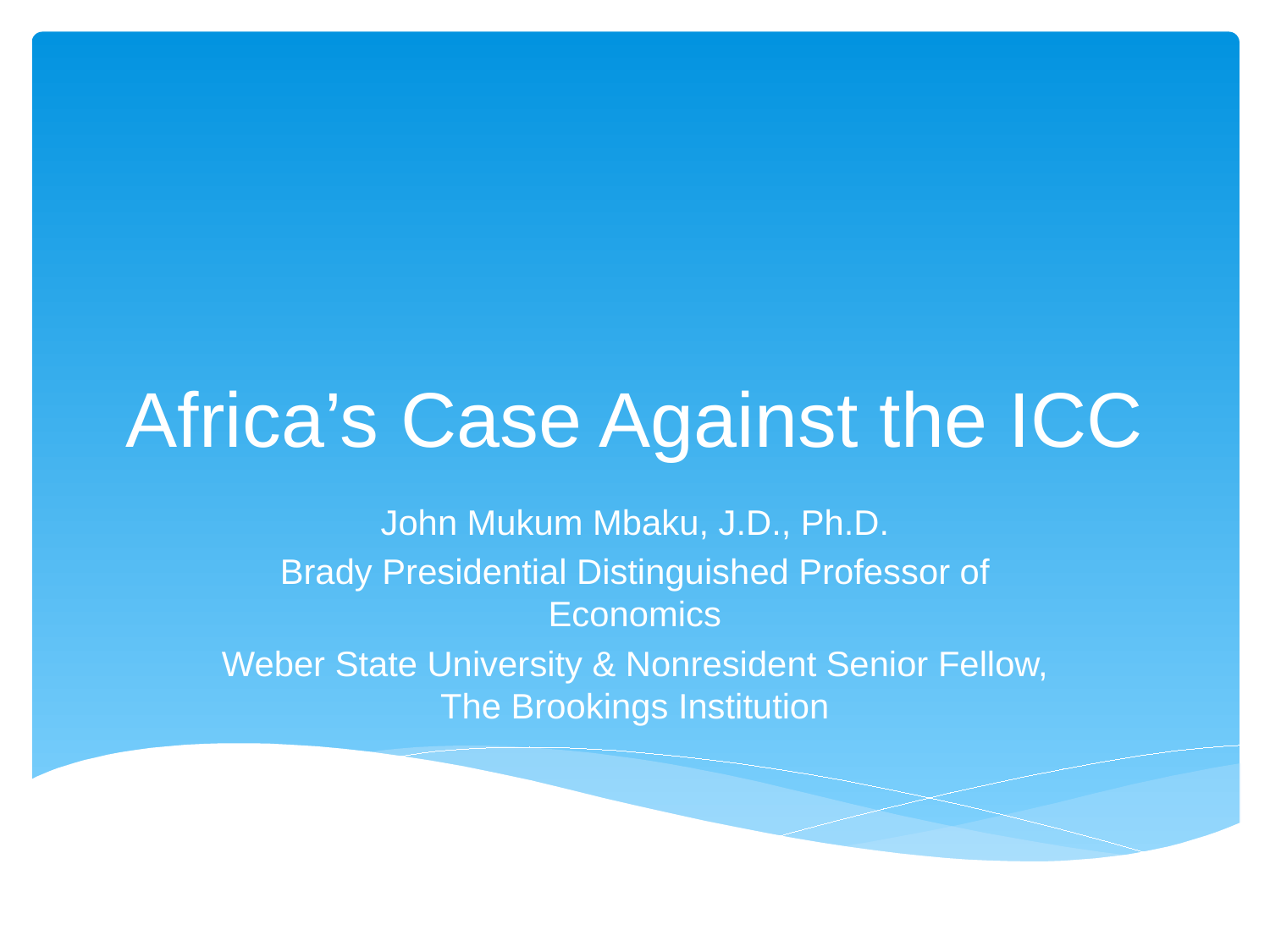

# Africa’s Case Against the ICC
John Mukum Mbaku, J.D., Ph.D.
Brady Presidential Distinguished Professor of Economics
Weber State University & Nonresident Senior Fellow, The Brookings Institution